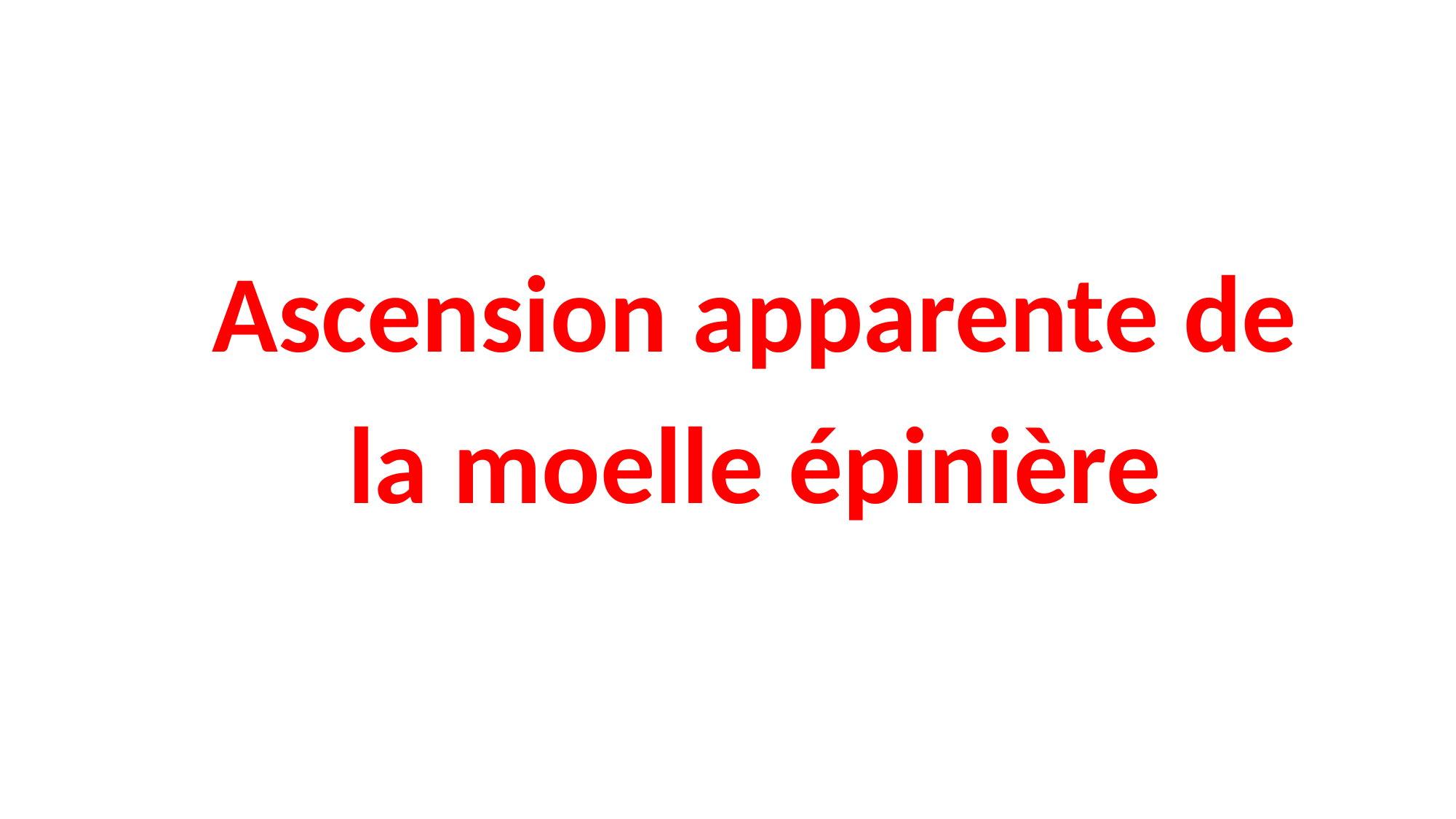

#
Ascension apparente de la moelle épinière